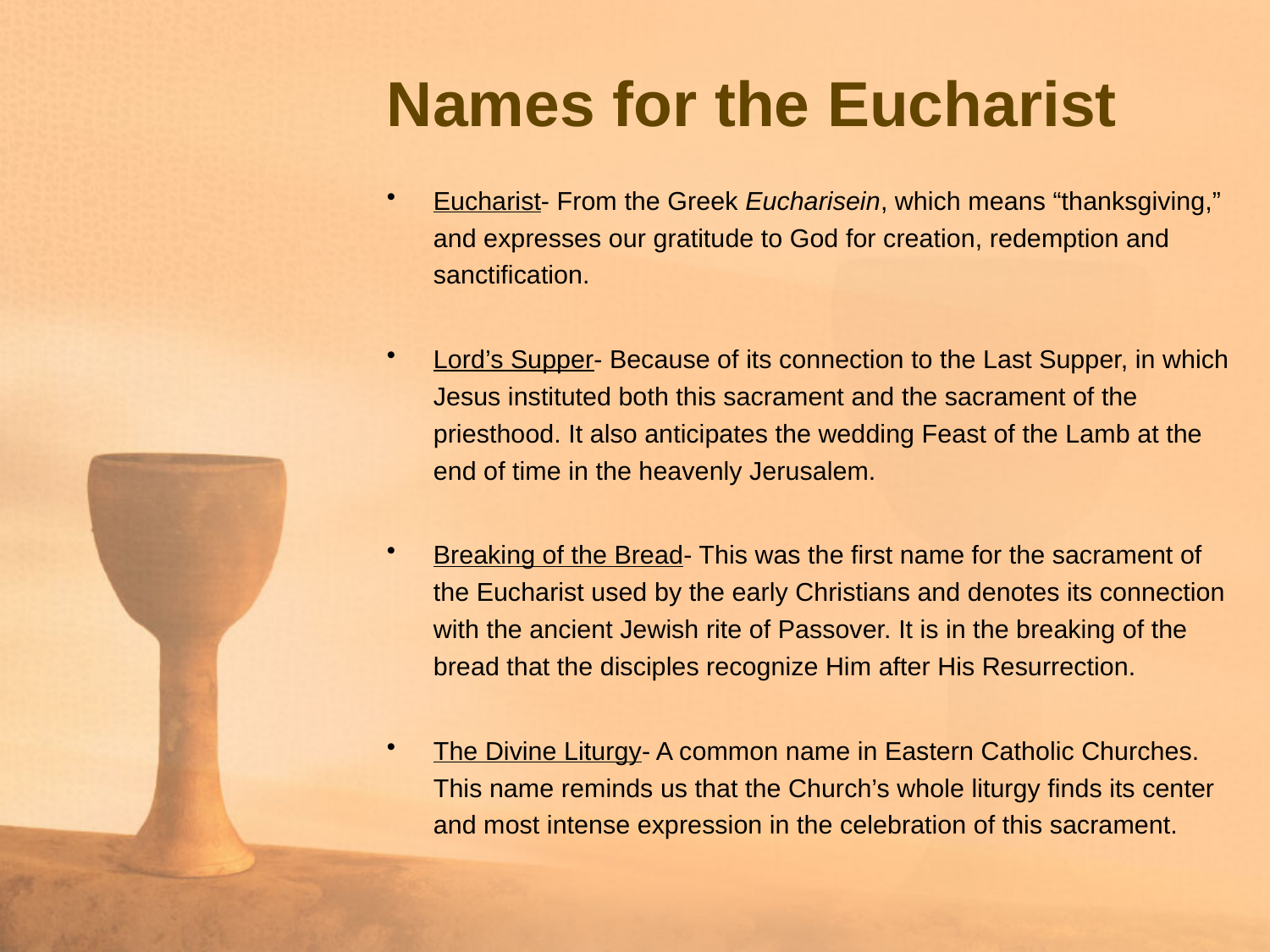

# Names for the Eucharist
Eucharist- From the Greek Eucharisein, which means “thanksgiving,” and expresses our gratitude to God for creation, redemption and sanctification.

Lord’s Supper- Because of its connection to the Last Supper, in which Jesus instituted both this sacrament and the sacrament of the priesthood. It also anticipates the wedding Feast of the Lamb at the end of time in the heavenly Jerusalem.

Breaking of the Bread- This was the first name for the sacrament of the Eucharist used by the early Christians and denotes its connection with the ancient Jewish rite of Passover. It is in the breaking of the bread that the disciples recognize Him after His Resurrection.

The Divine Liturgy- A common name in Eastern Catholic Churches. This name reminds us that the Church’s whole liturgy finds its center and most intense expression in the celebration of this sacrament.